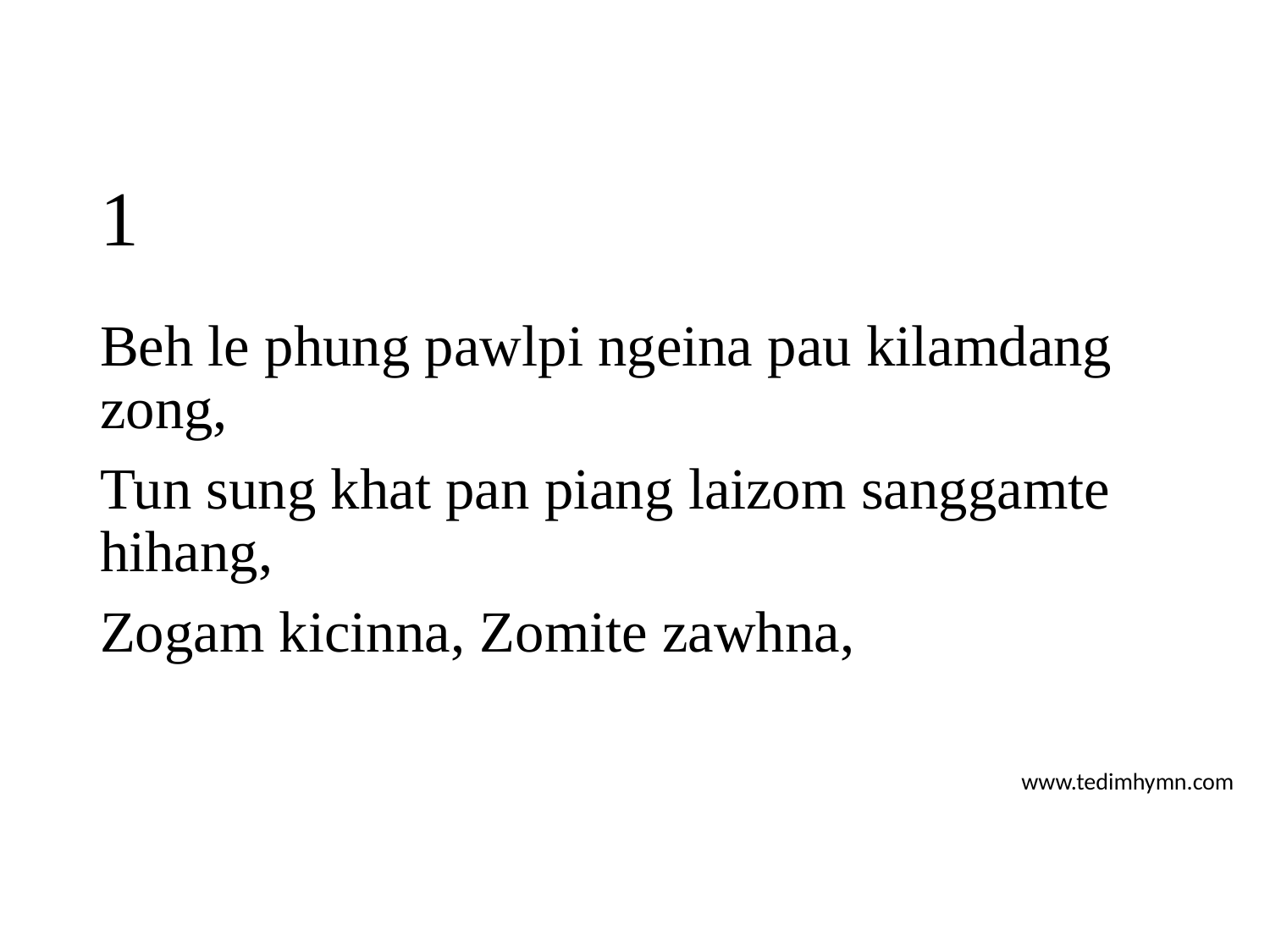

# 1
Beh le phung pawlpi ngeina pau kilamdang zong,
Tun sung khat pan piang laizom sanggamte hihang,
Zogam kicinna, Zomite zawhna,
www.tedimhymn.com